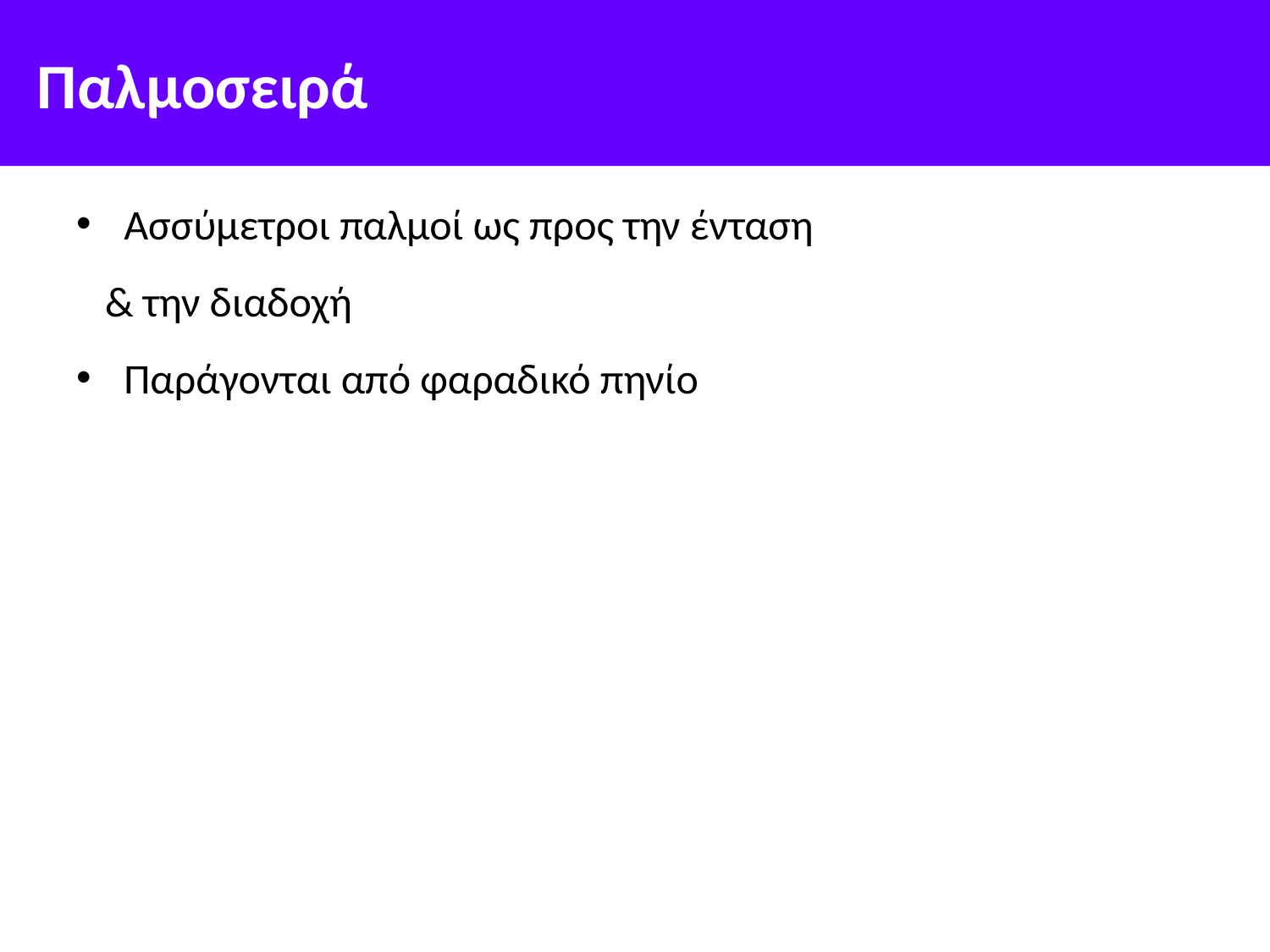

# Παλμοσειρά
Ασσύμετροι παλμοί ως προς την ένταση
   & την διαδοχή
Παράγονται από φαραδικό πηνίο